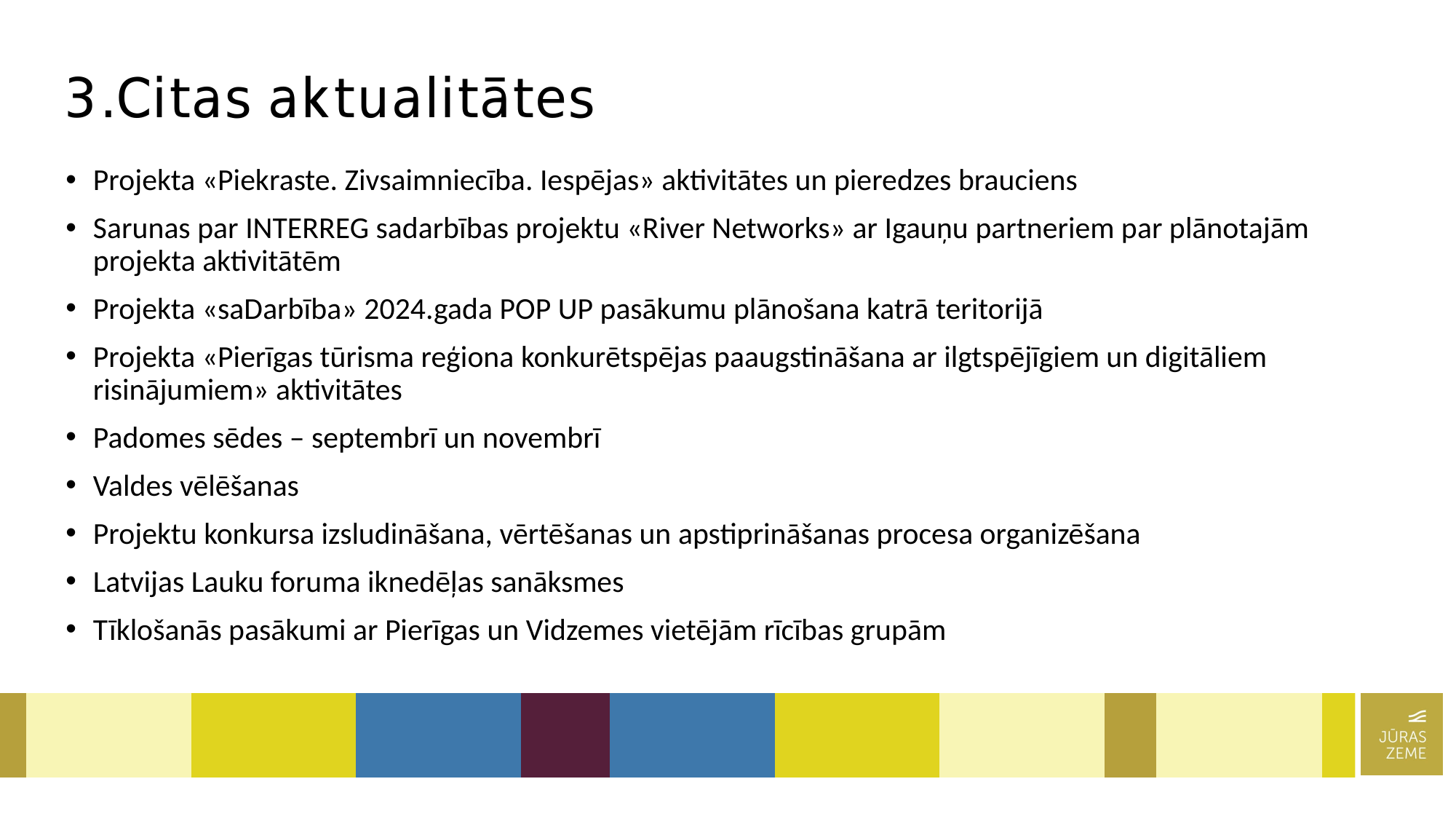

# 3.Citas aktualitātes
Projekta «Piekraste. Zivsaimniecība. Iespējas» aktivitātes un pieredzes brauciens
Sarunas par INTERREG sadarbības projektu «River Networks» ar Igauņu partneriem par plānotajām projekta aktivitātēm
Projekta «saDarbība» 2024.gada POP UP pasākumu plānošana katrā teritorijā
Projekta «Pierīgas tūrisma reģiona konkurētspējas paaugstināšana ar ilgtspējīgiem un digitāliem risinājumiem» aktivitātes
Padomes sēdes – septembrī un novembrī
Valdes vēlēšanas
Projektu konkursa izsludināšana, vērtēšanas un apstiprināšanas procesa organizēšana
Latvijas Lauku foruma iknedēļas sanāksmes
Tīklošanās pasākumi ar Pierīgas un Vidzemes vietējām rīcības grupām